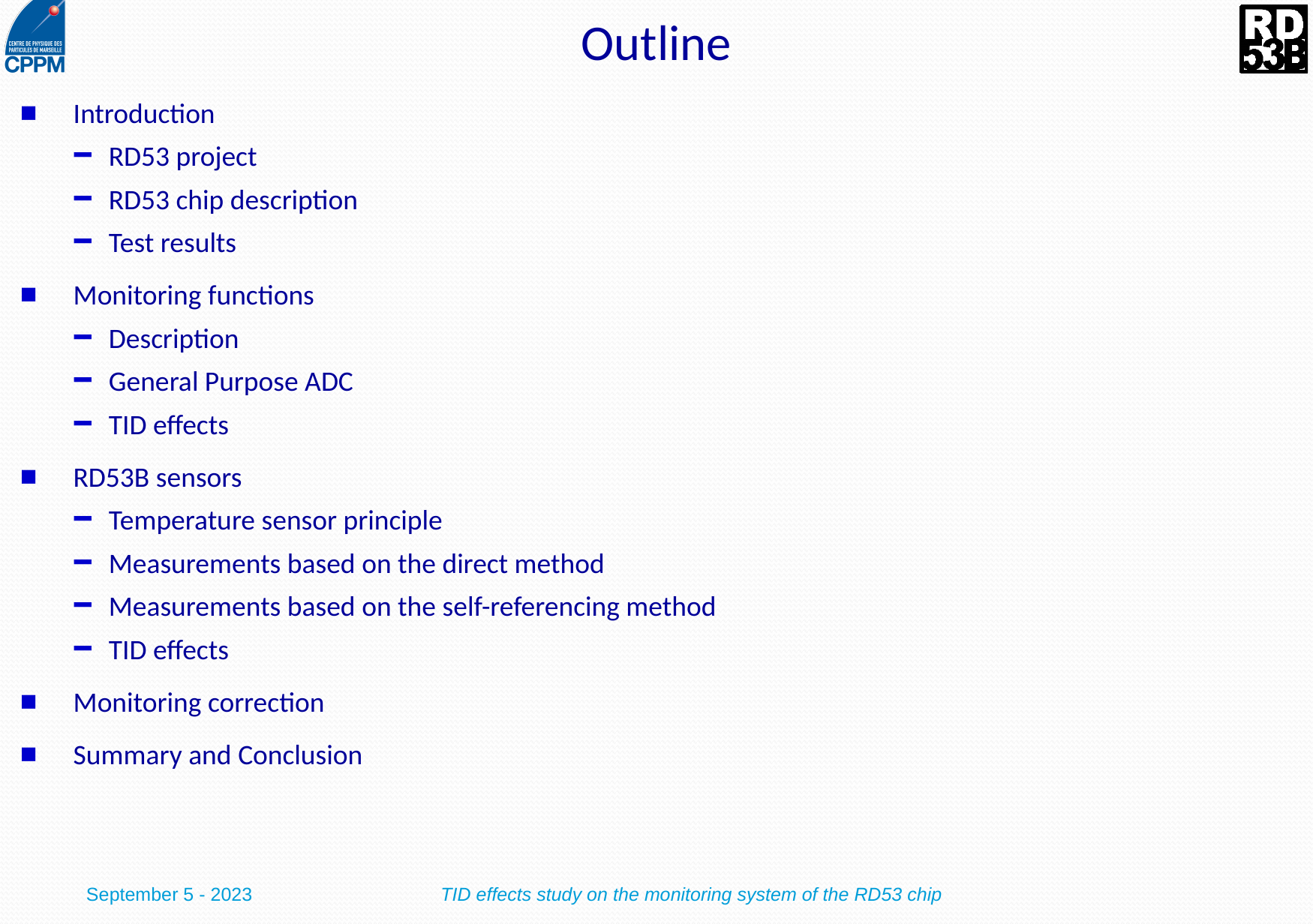

# Outline
Introduction
RD53 project
RD53 chip description
Test results
Monitoring functions
Description
General Purpose ADC
TID effects
RD53B sensors
Temperature sensor principle
Measurements based on the direct method
Measurements based on the self-referencing method
TID effects
Monitoring correction
Summary and Conclusion
September 5 - 2023
TID effects study on the monitoring system of the RD53 chip